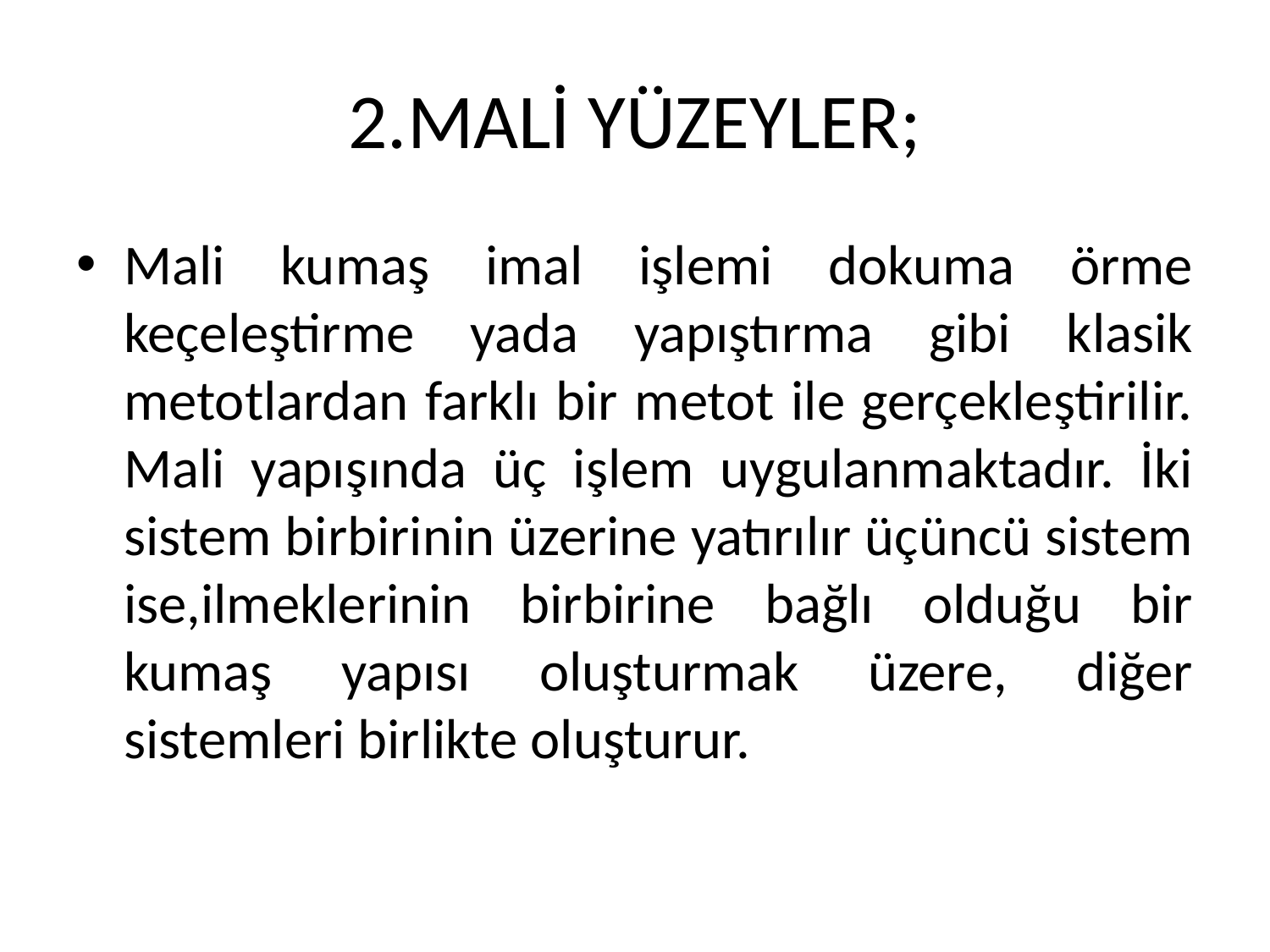

# 2.MALİ YÜZEYLER;
Mali kumaş imal işlemi dokuma örme keçeleştirme yada yapıştırma gibi klasik metotlardan farklı bir metot ile gerçekleştirilir. Mali yapışında üç işlem uygulanmaktadır. İki sistem birbirinin üzerine yatırılır üçüncü sistem ise,ilmeklerinin birbirine bağlı olduğu bir kumaş yapısı oluşturmak üzere, diğer sistemleri birlikte oluşturur.